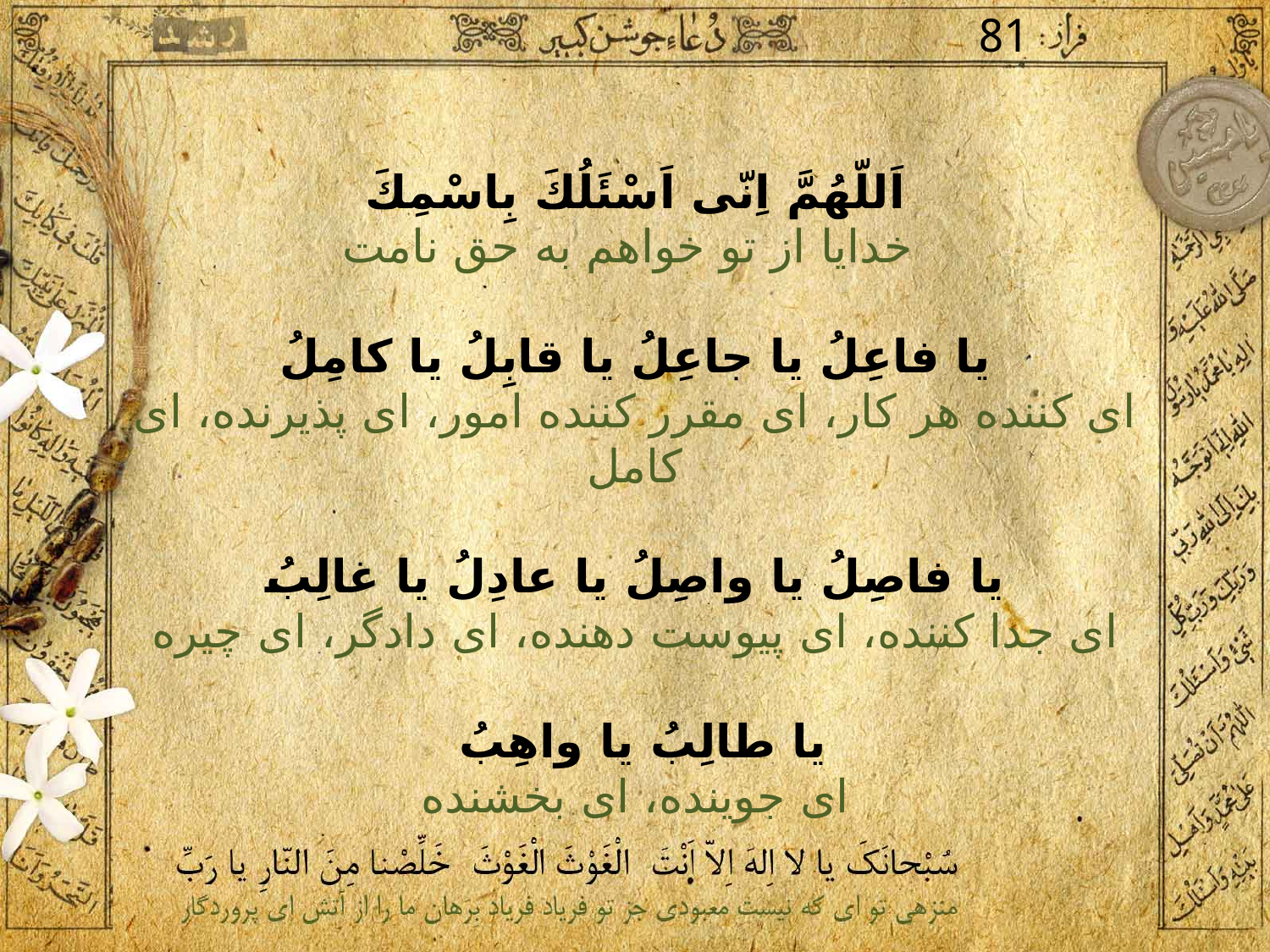

81
اَللّهُمَّ اِنّى اَسْئَلُكَ بِاسْمِكَ
 خدايا از تو خواهم به حق نامت
يا فاعِلُ يا جاعِلُ يا قابِلُ يا كامِلُ
اى كننده هر كار، اى مقرر كننده امور، اى پذيرنده، اى كامل

يا فاصِلُ يا واصِلُ يا عادِلُ يا غالِبُ
اى جدا كننده، اى پيوست دهنده، اى دادگر، اى چيره
يا طالِبُ يا واهِبُ
اى جوينده، اى بخشنده